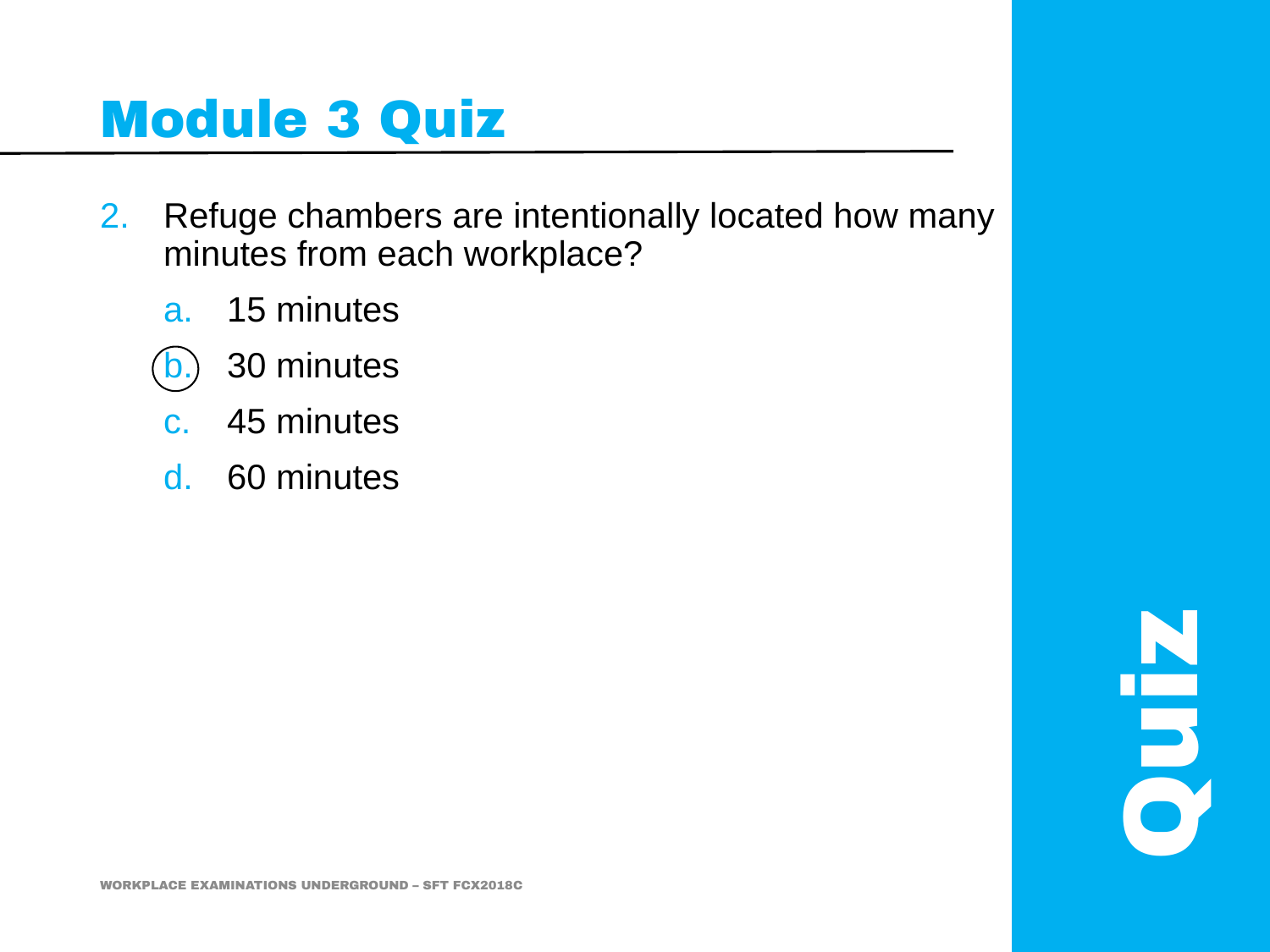

Quiz
Module 3 Quiz
Refuge chambers are intentionally located how many minutes from each workplace?
15 minutes
30 minutes
45 minutes
60 minutes

60
WORKPLACE EXAMINATIONS UNDERGROUND – SFT FCX2018C